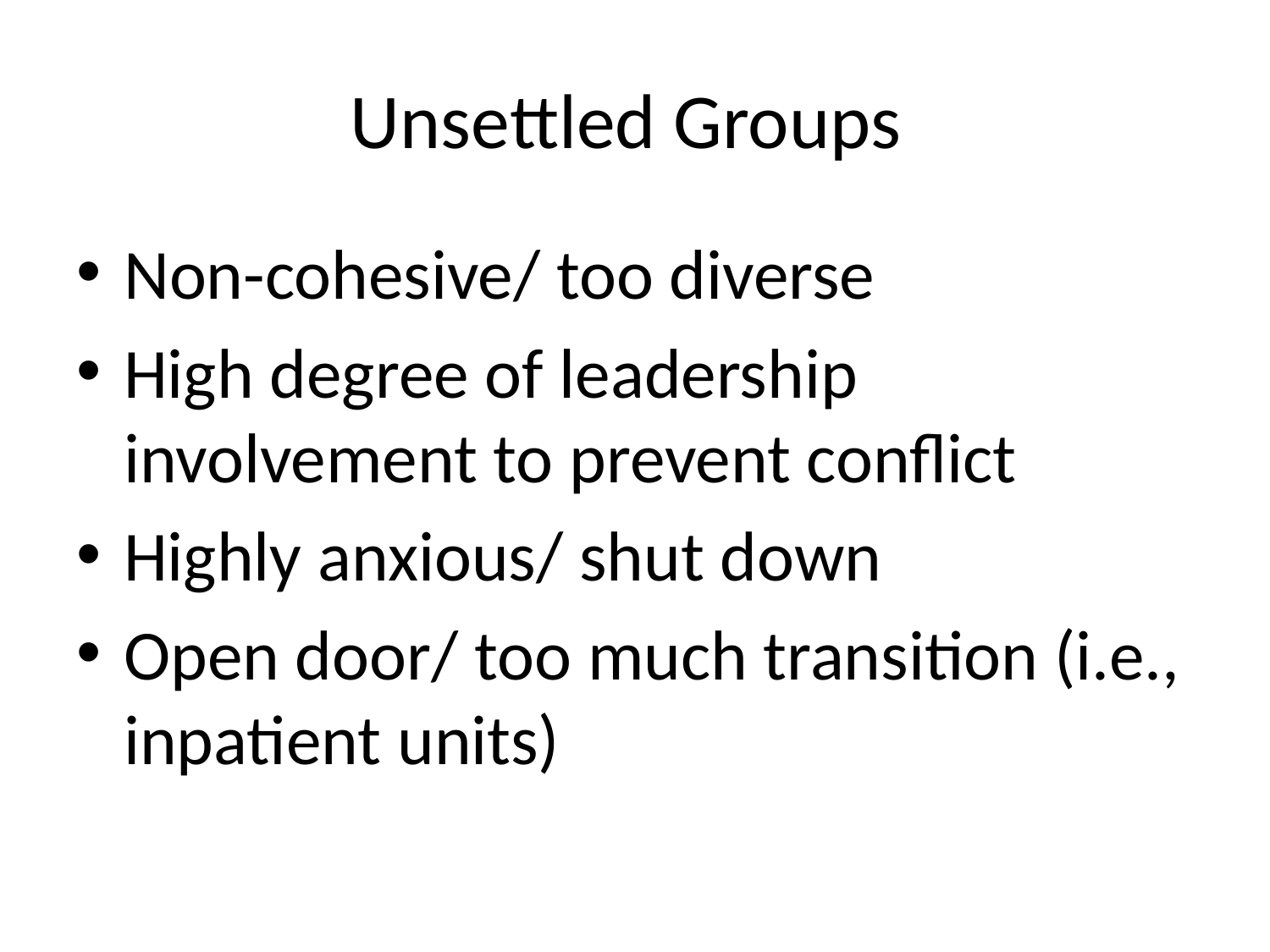

# Unsettled Groups
Non-cohesive/ too diverse
High degree of leadership involvement to prevent conflict
Highly anxious/ shut down
Open door/ too much transition (i.e., inpatient units)